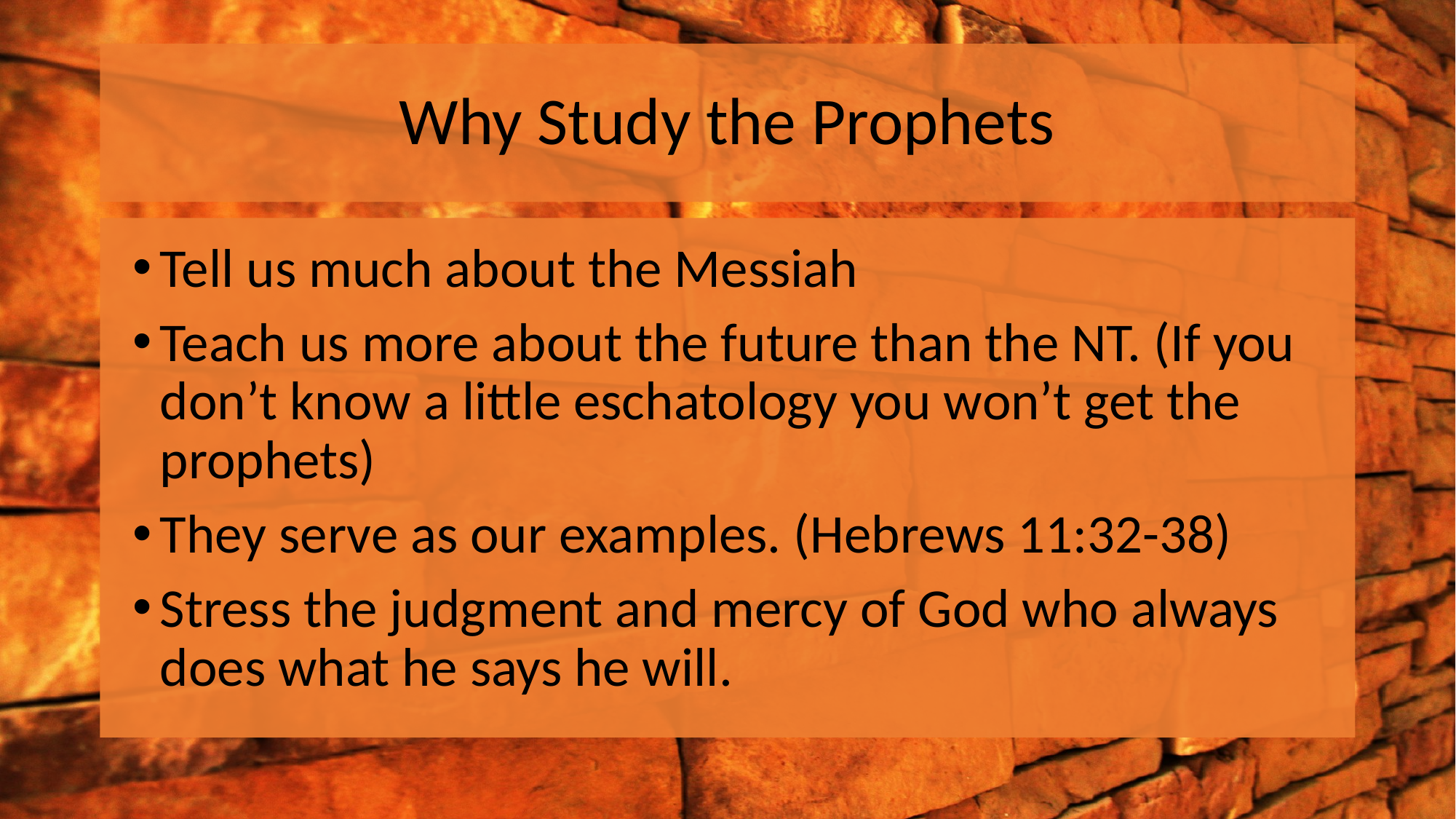

# Why Study the Prophets
Tell us much about the Messiah
Teach us more about the future than the NT. (If you don’t know a little eschatology you won’t get the prophets)
They serve as our examples. (Hebrews 11:32-38)
Stress the judgment and mercy of God who always does what he says he will.